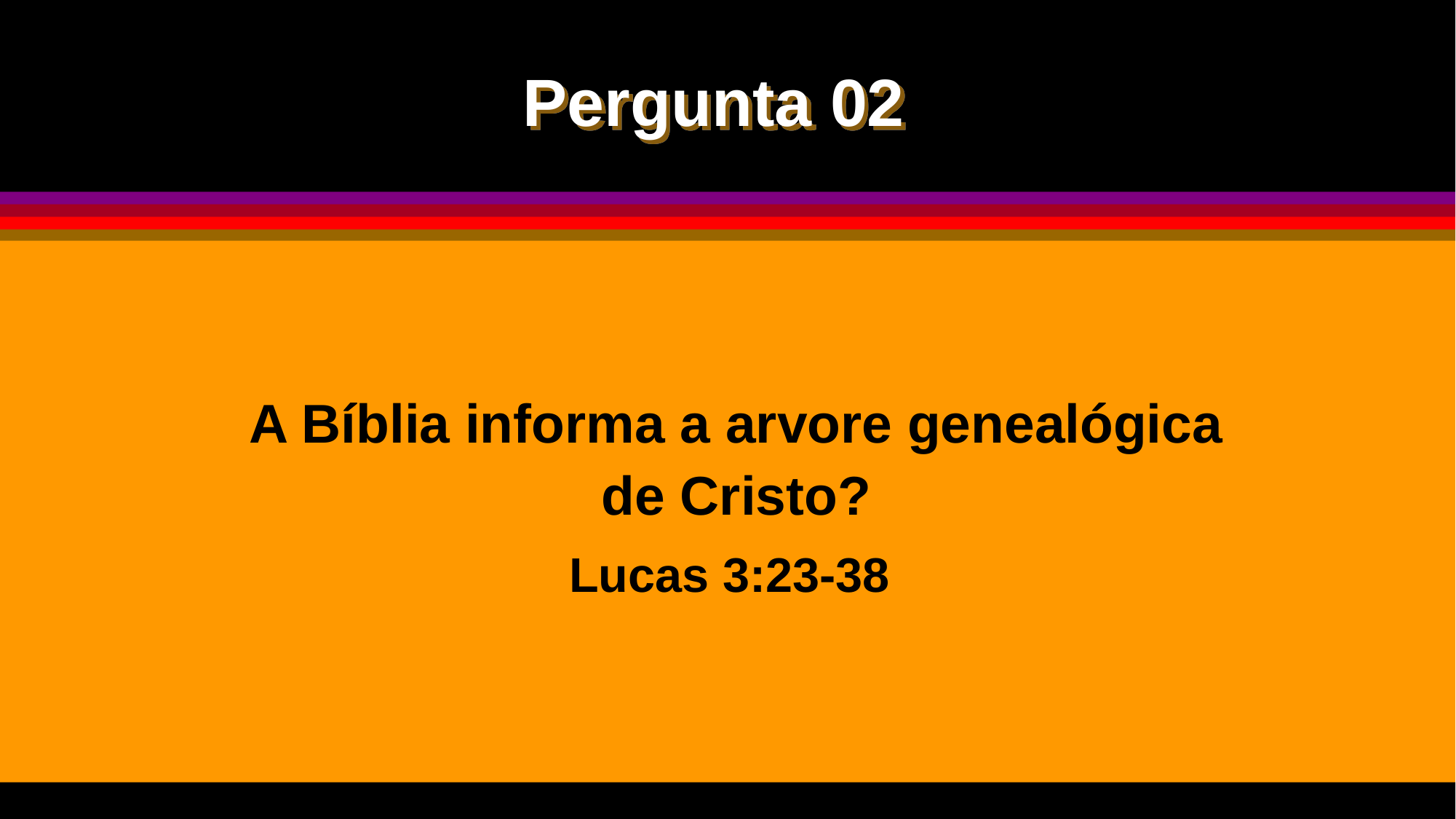

Pergunta 02
A Bíblia informa a arvore genealógica de Cristo?
Lucas 3:23-38